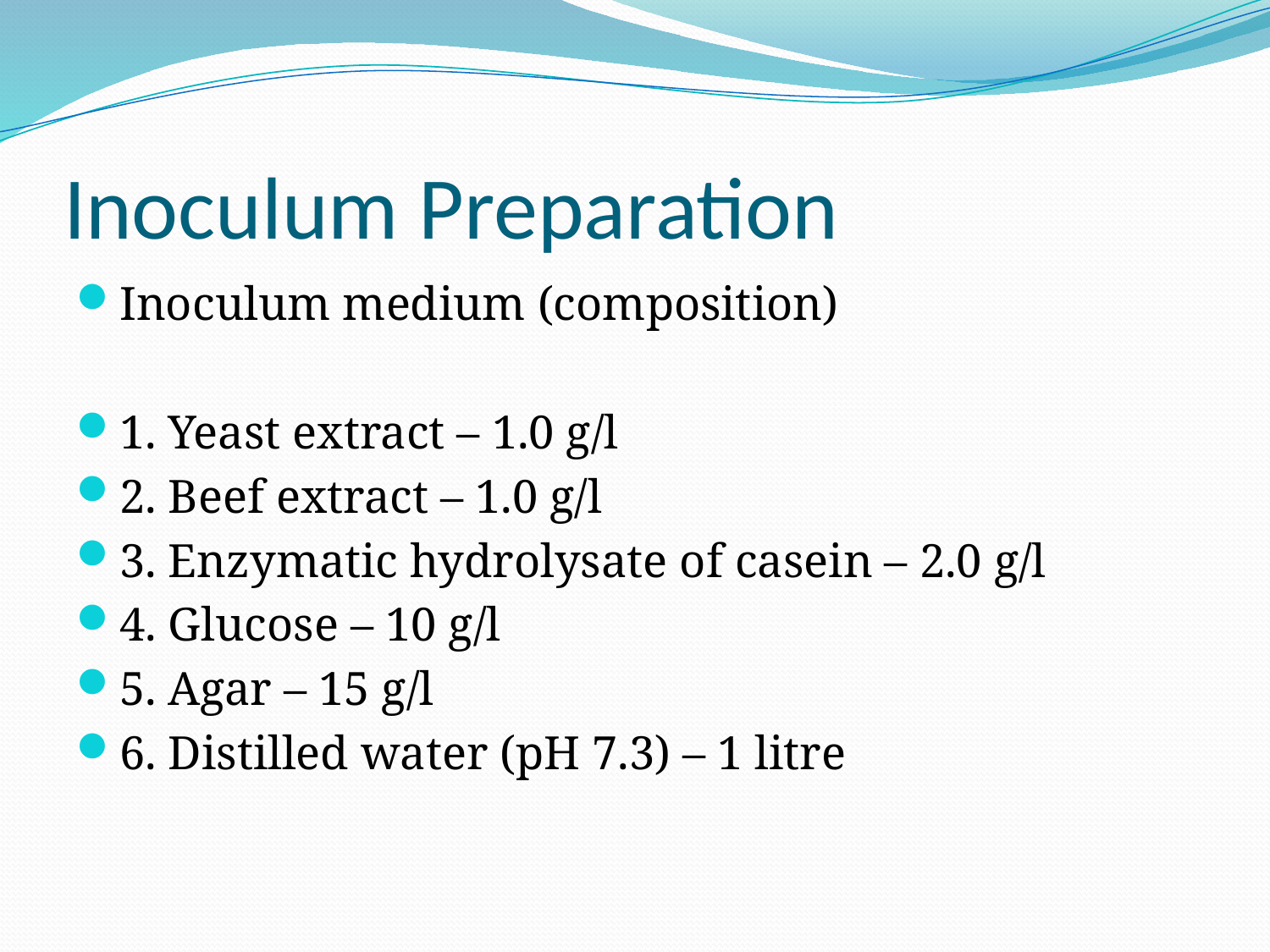

# Inoculum Preparation
Inoculum medium (composition)

1. Yeast extract – 1.0 g/l
2. Beef extract – 1.0 g/l
3. Enzymatic hydrolysate of casein – 2.0 g/l
4. Glucose – 10 g/l
5. Agar – 15 g/l
6. Distilled water (pH 7.3) – 1 litre